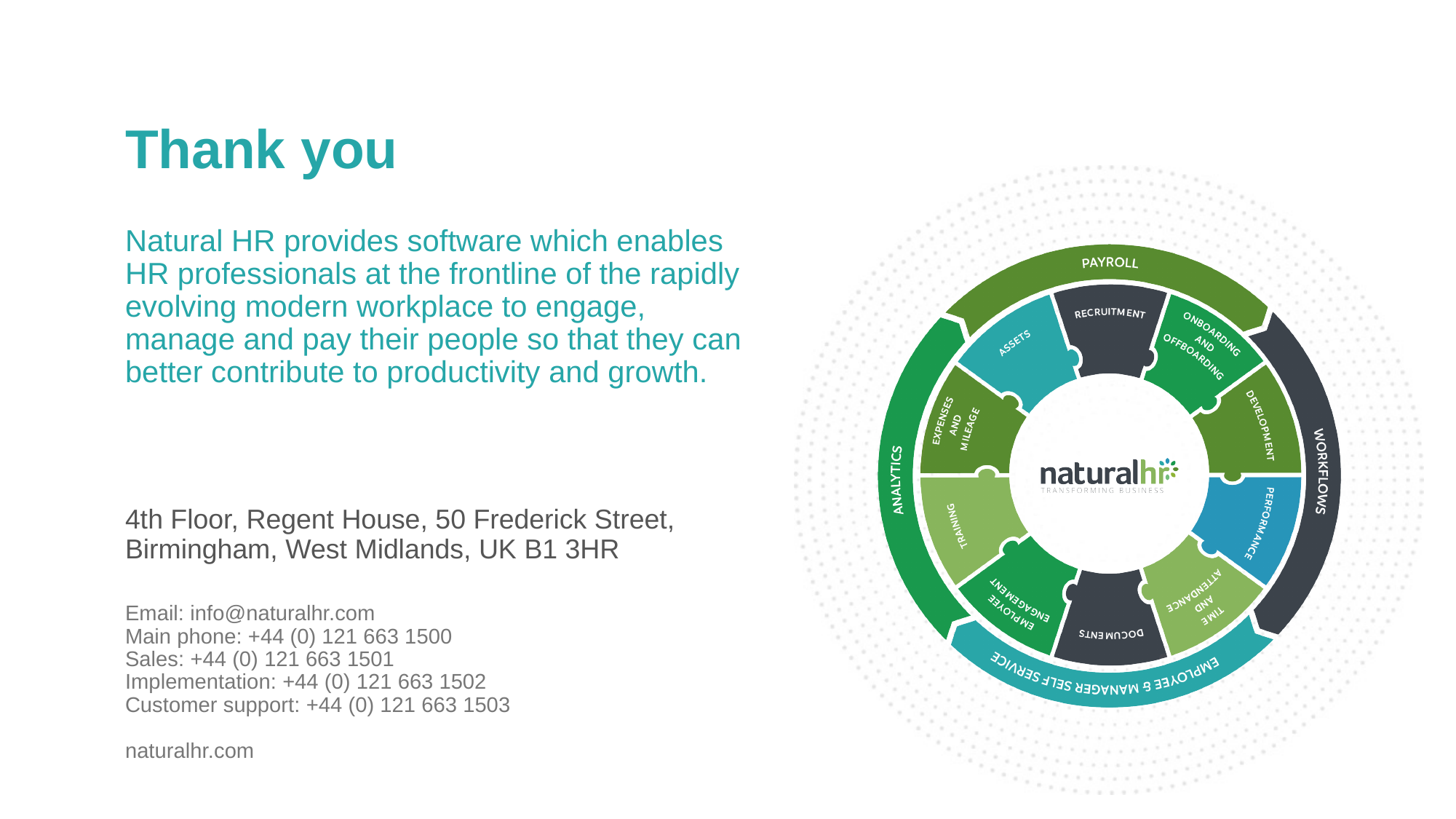

# Thank you
Natural HR provides software which enables HR professionals at the frontline of the rapidly evolving modern workplace to engage, manage and pay their people so that they can better contribute to productivity and growth.

4th Floor, Regent House, 50 Frederick Street, Birmingham, West Midlands, UK B1 3HR
Email: info@naturalhr.com
Main phone: +44 (0) 121 663 1500
Sales: +44 (0) 121 663 1501
Implementation: +44 (0) 121 663 1502
Customer support: +44 (0) 121 663 1503

naturalhr.com